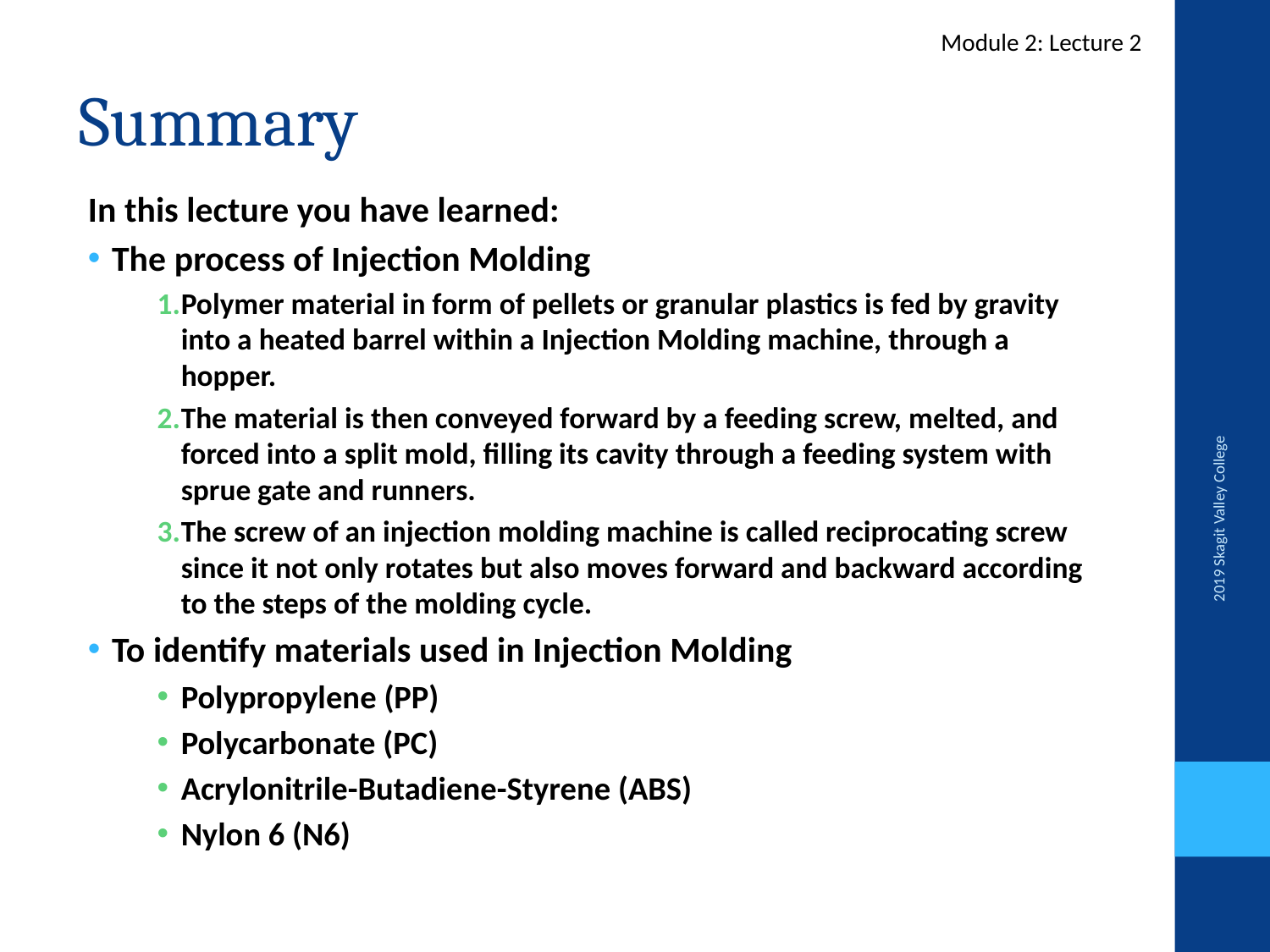

Module 2: Lecture 2
# Summary
In this lecture you have learned:
The process of Injection Molding
Polymer material in form of pellets or granular plastics is fed by gravity into a heated barrel within a Injection Molding machine, through a hopper.
The material is then conveyed forward by a feeding screw, melted, and forced into a split mold, filling its cavity through a feeding system with sprue gate and runners.
The screw of an injection molding machine is called reciprocating screw since it not only rotates but also moves forward and backward according to the steps of the molding cycle.
To identify materials used in Injection Molding
Polypropylene (PP)
Polycarbonate (PC)
Acrylonitrile-Butadiene-Styrene (ABS)
Nylon 6 (N6)
2019 Skagit Valley College